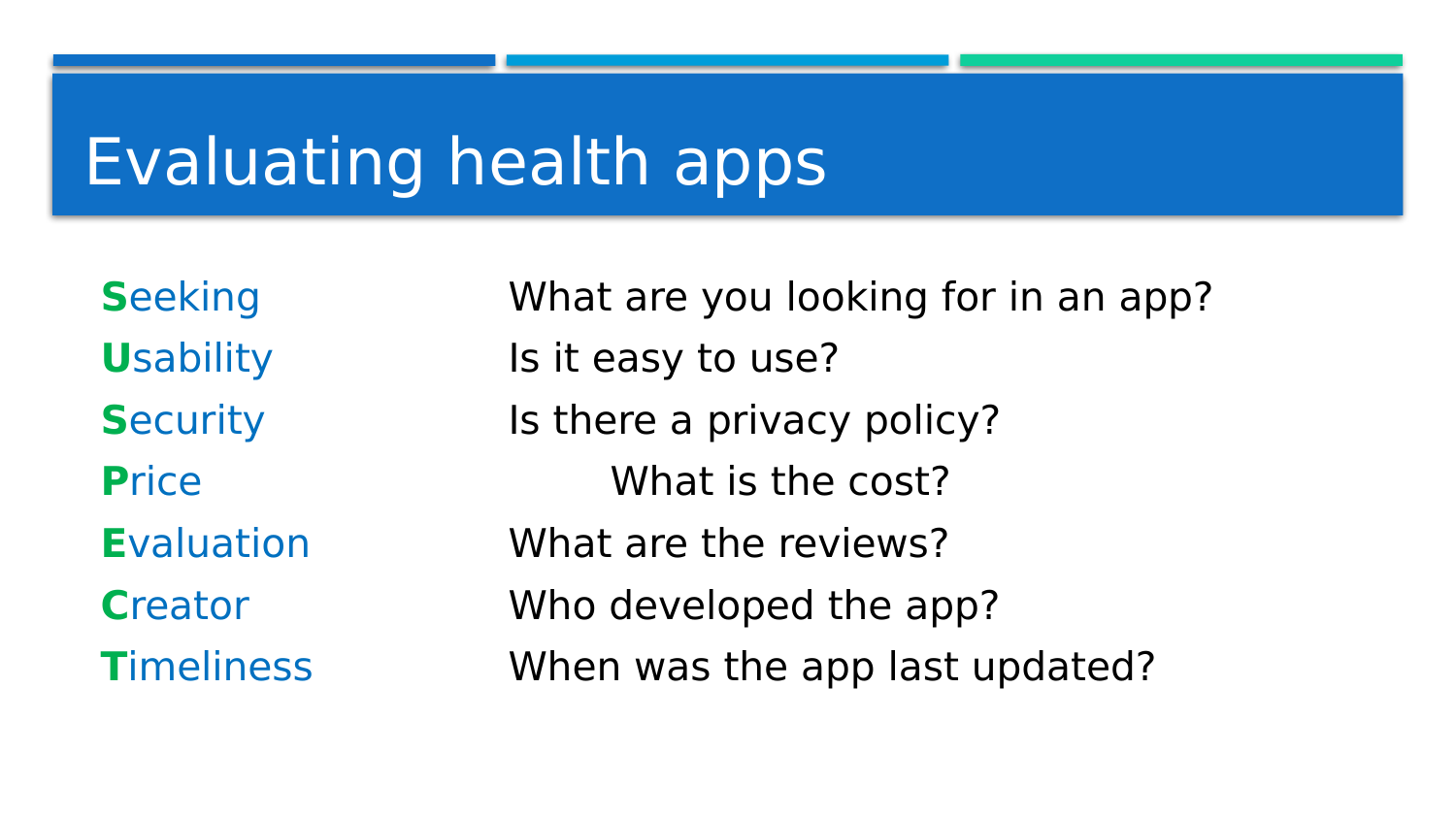

# Evaluating health apps
Seeking 			What are you looking for in an app?
Usability	 		Is it easy to use?
Security 			Is there a privacy policy?
Price 				What is the cost?
Evaluation 		What are the reviews?
Creator 			Who developed the app?
Timeliness		When was the app last updated?